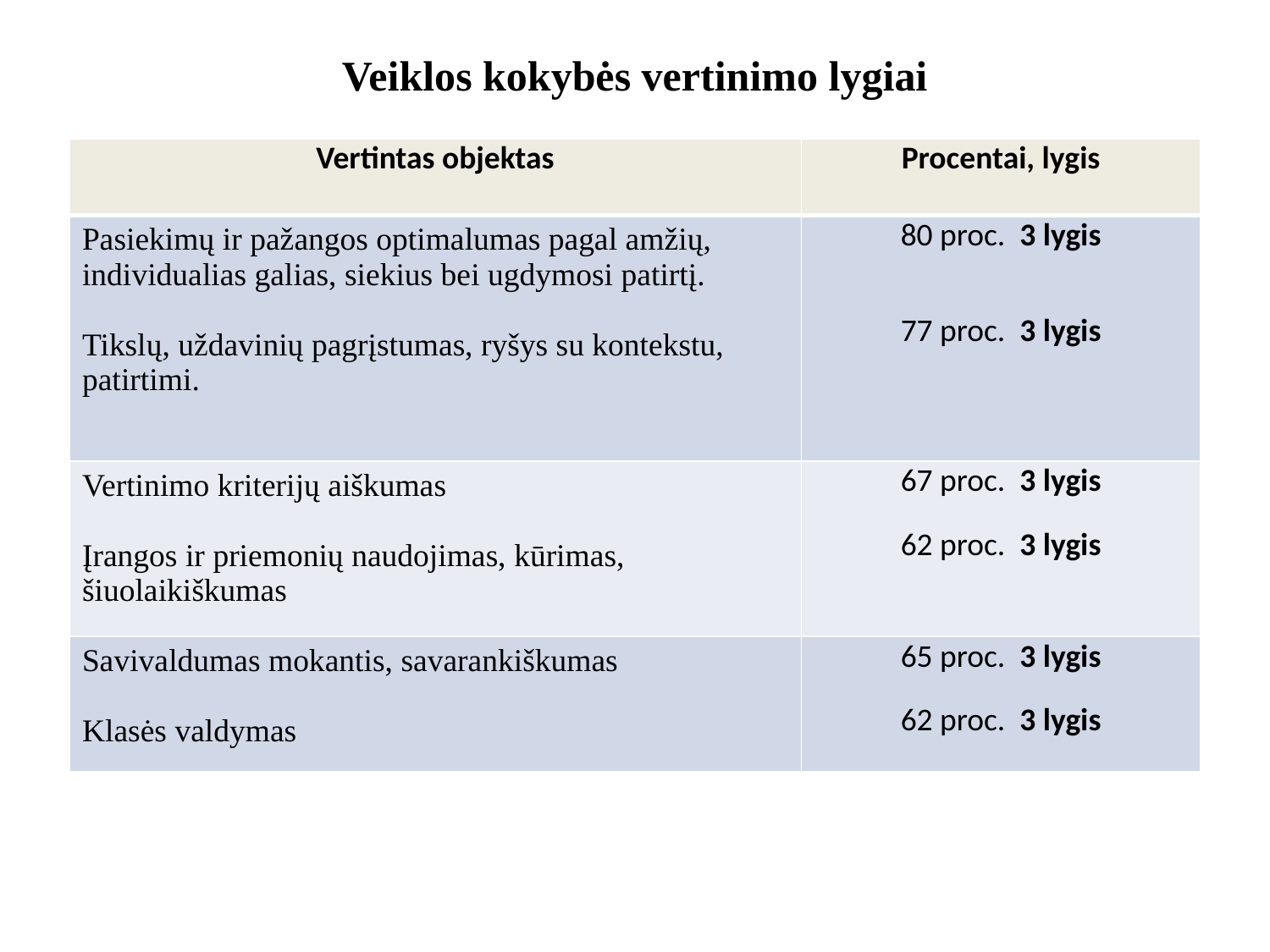

# Veiklos kokybės vertinimo lygiai
| Vertintas objektas | Procentai, lygis |
| --- | --- |
| Pasiekimų ir pažangos optimalumas pagal amžių, individualias galias, siekius bei ugdymosi patirtį. Tikslų, uždavinių pagrįstumas, ryšys su kontekstu, patirtimi. | 80 proc. 3 lygis 77 proc. 3 lygis |
| Vertinimo kriterijų aiškumas Įrangos ir priemonių naudojimas, kūrimas, šiuolaikiškumas | 67 proc. 3 lygis 62 proc. 3 lygis |
| Savivaldumas mokantis, savarankiškumas Klasės valdymas | 65 proc. 3 lygis 62 proc. 3 lygis |